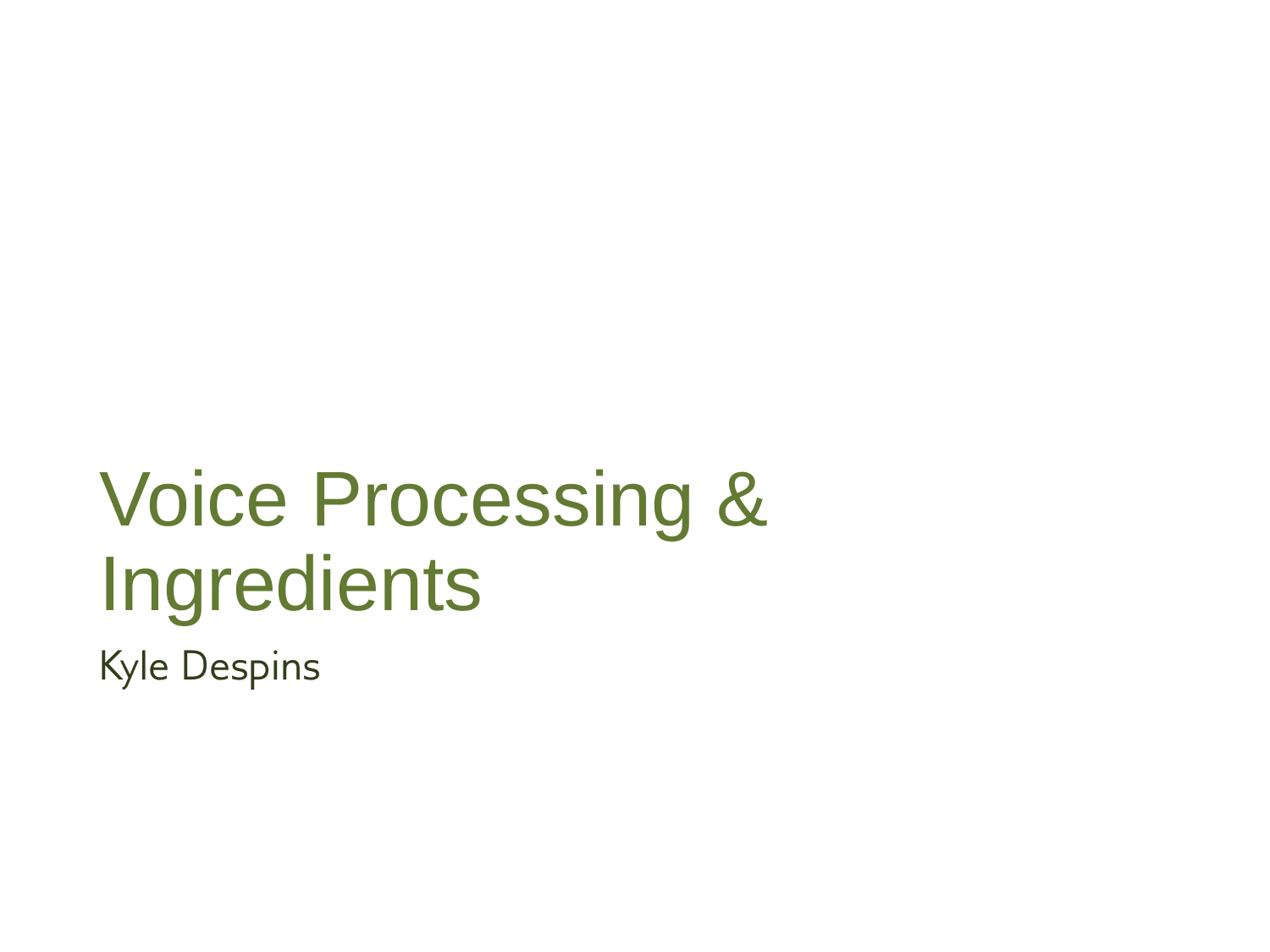

# Voice Processing & Ingredients
Kyle Despins